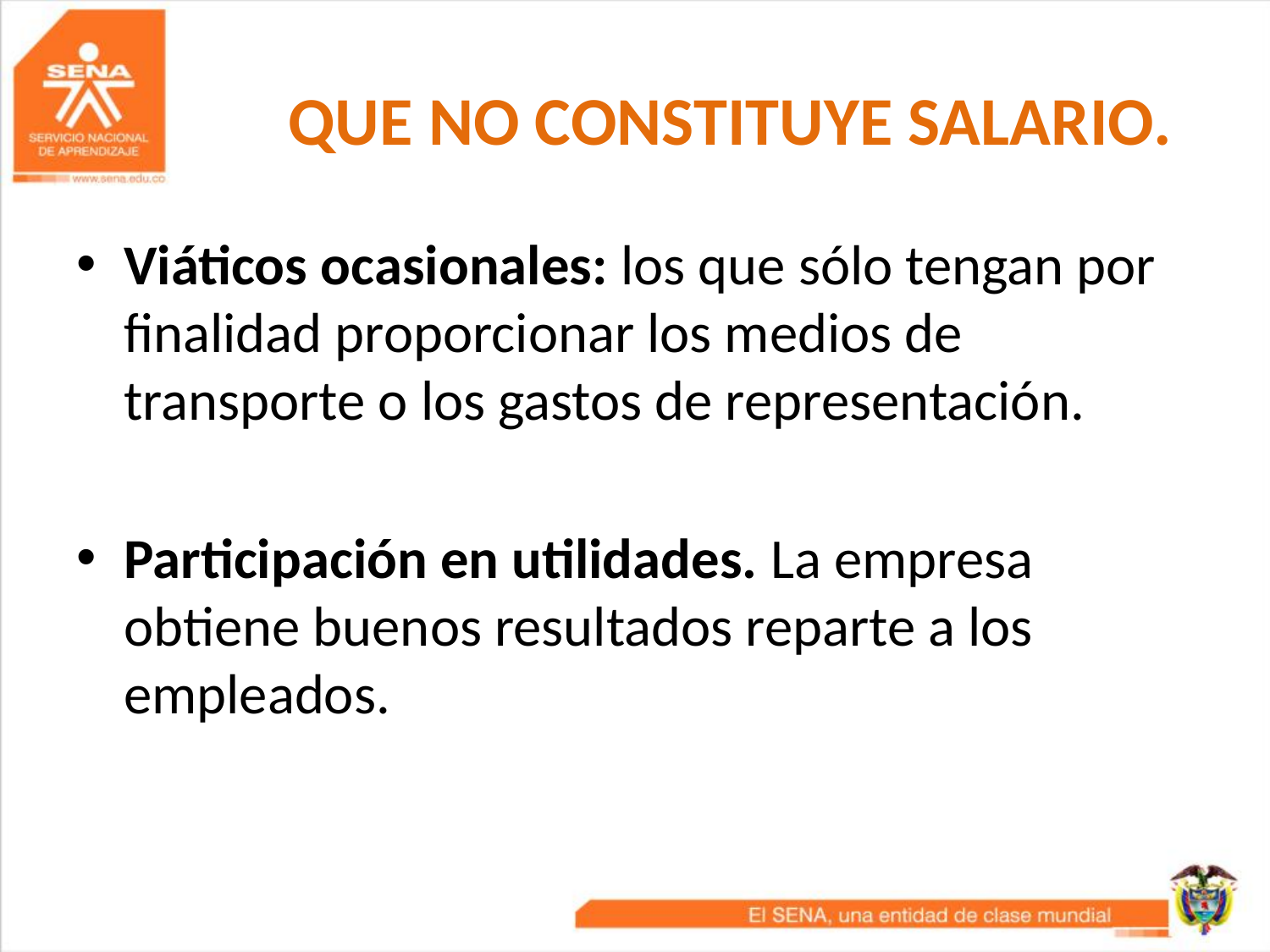

# QUE NO CONSTITUYE SALARIO.
Viáticos ocasionales: los que sólo tengan por finalidad proporcionar los medios de transporte o los gastos de representación.

Participación en utilidades. La empresa obtiene buenos resultados reparte a los empleados.